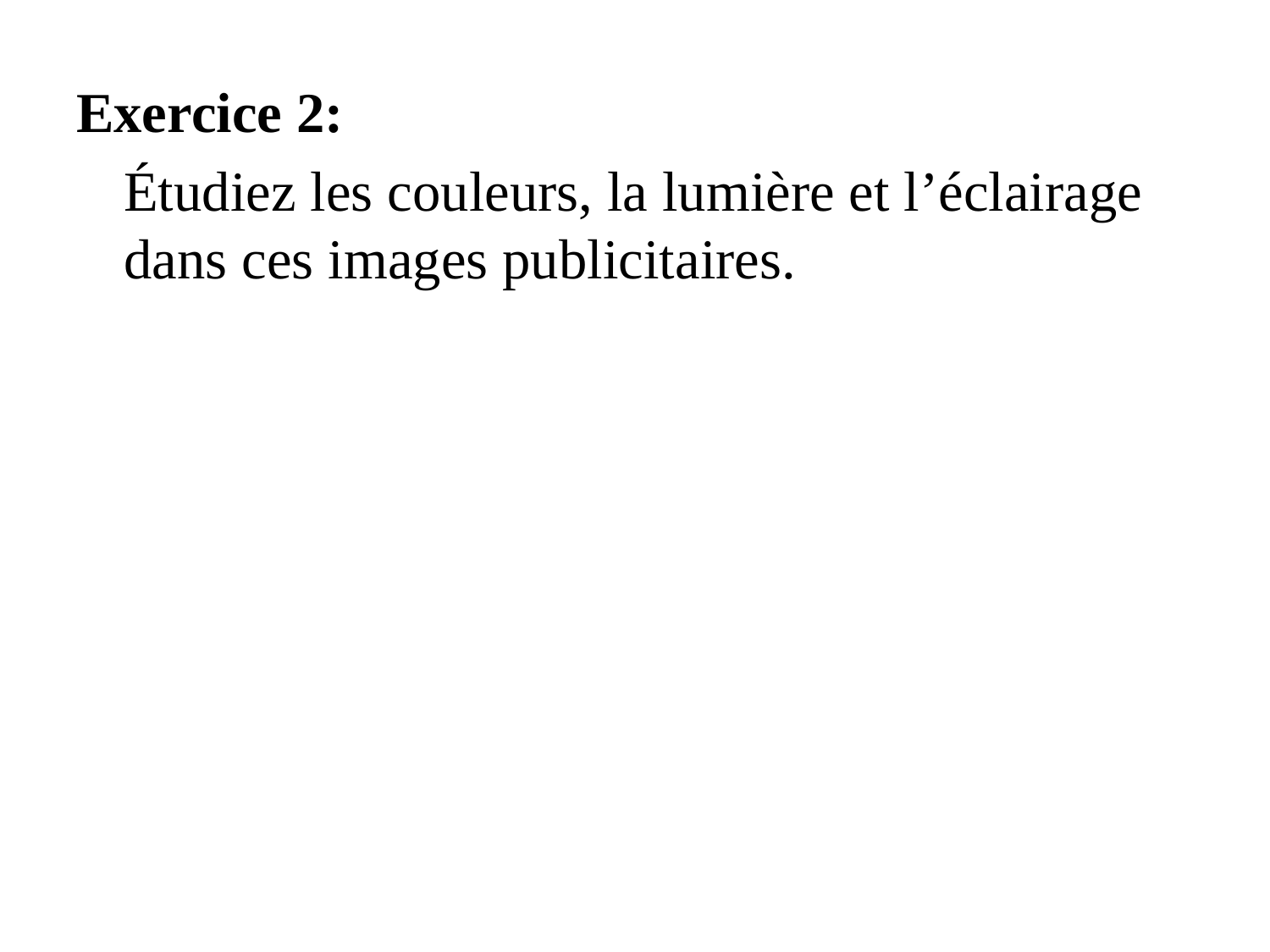

Exercice 2:
	Étudiez les couleurs, la lumière et l’éclairage dans ces images publicitaires.